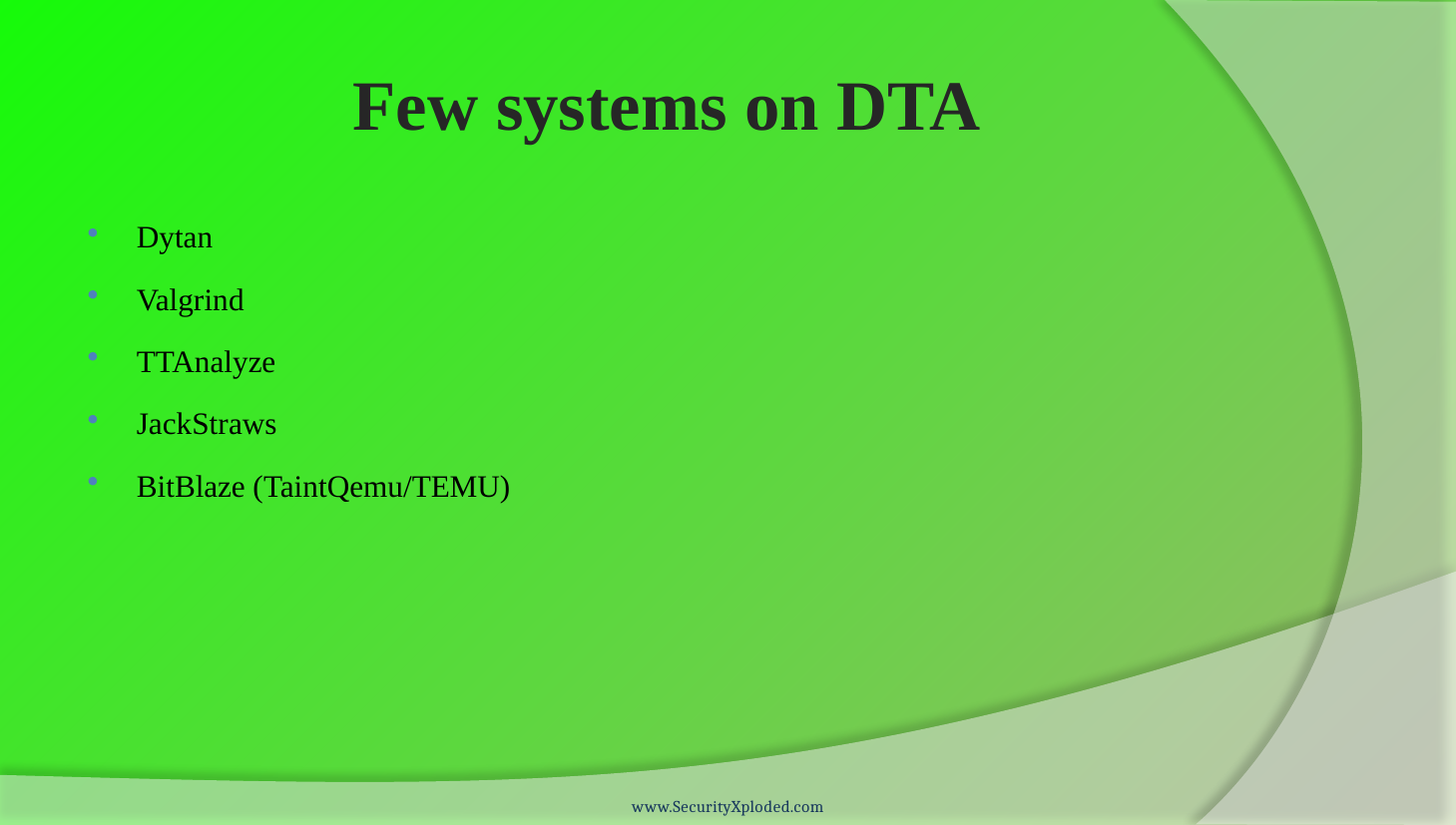

# Few systems on DTA
Dytan
Valgrind
TTAnalyze
JackStraws
BitBlaze (TaintQemu/TEMU)

www.SecurityXploded.com